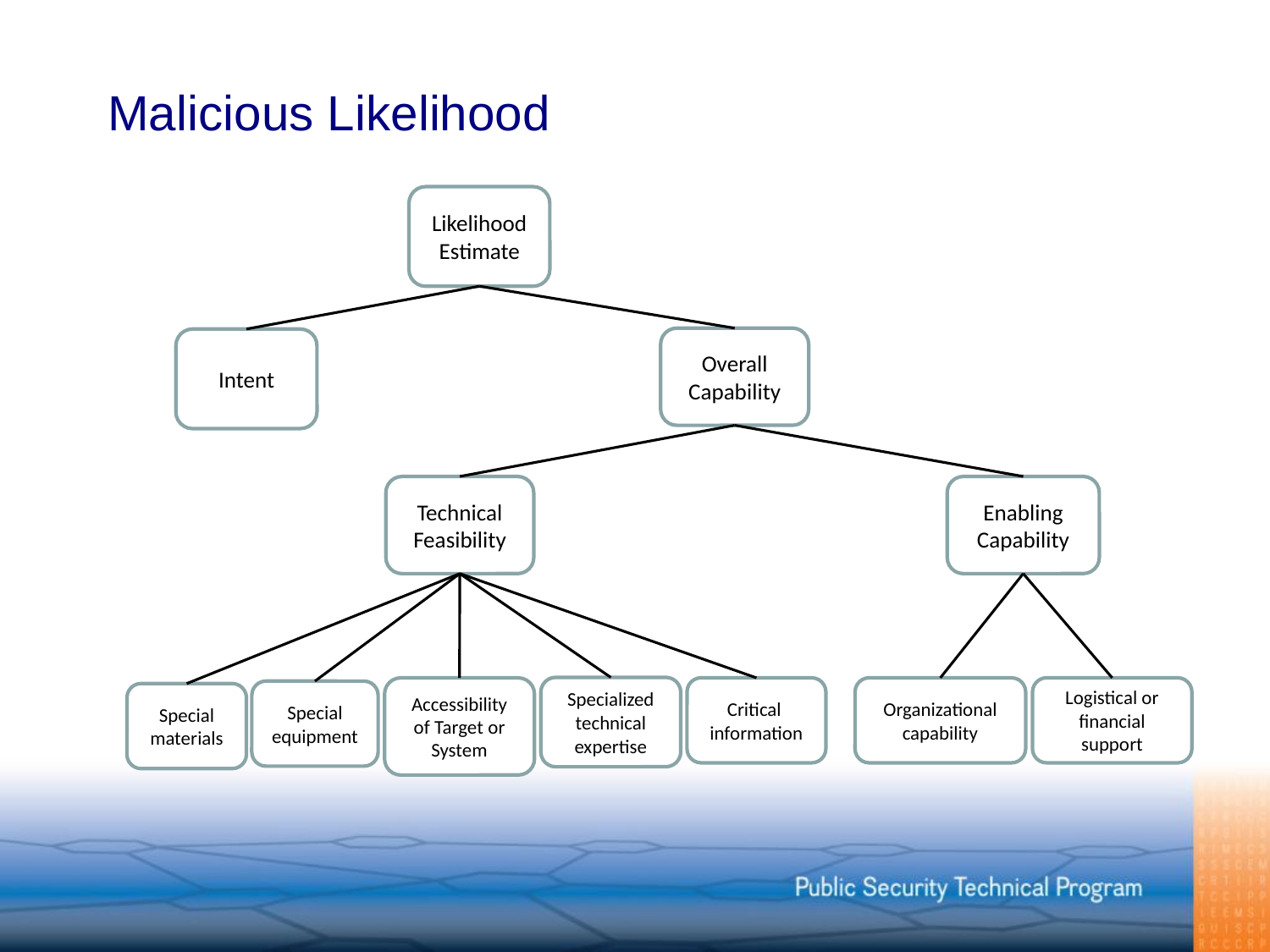

# Malicious Likelihood
Likelihood Estimate
Overall Capability
Intent
Technical Feasibility
Enabling
Capability
Specialized technical expertise
Accessibility of Target or System
Critical  information
Organizational capability
Logistical or financial support
Special equipment
Special materials